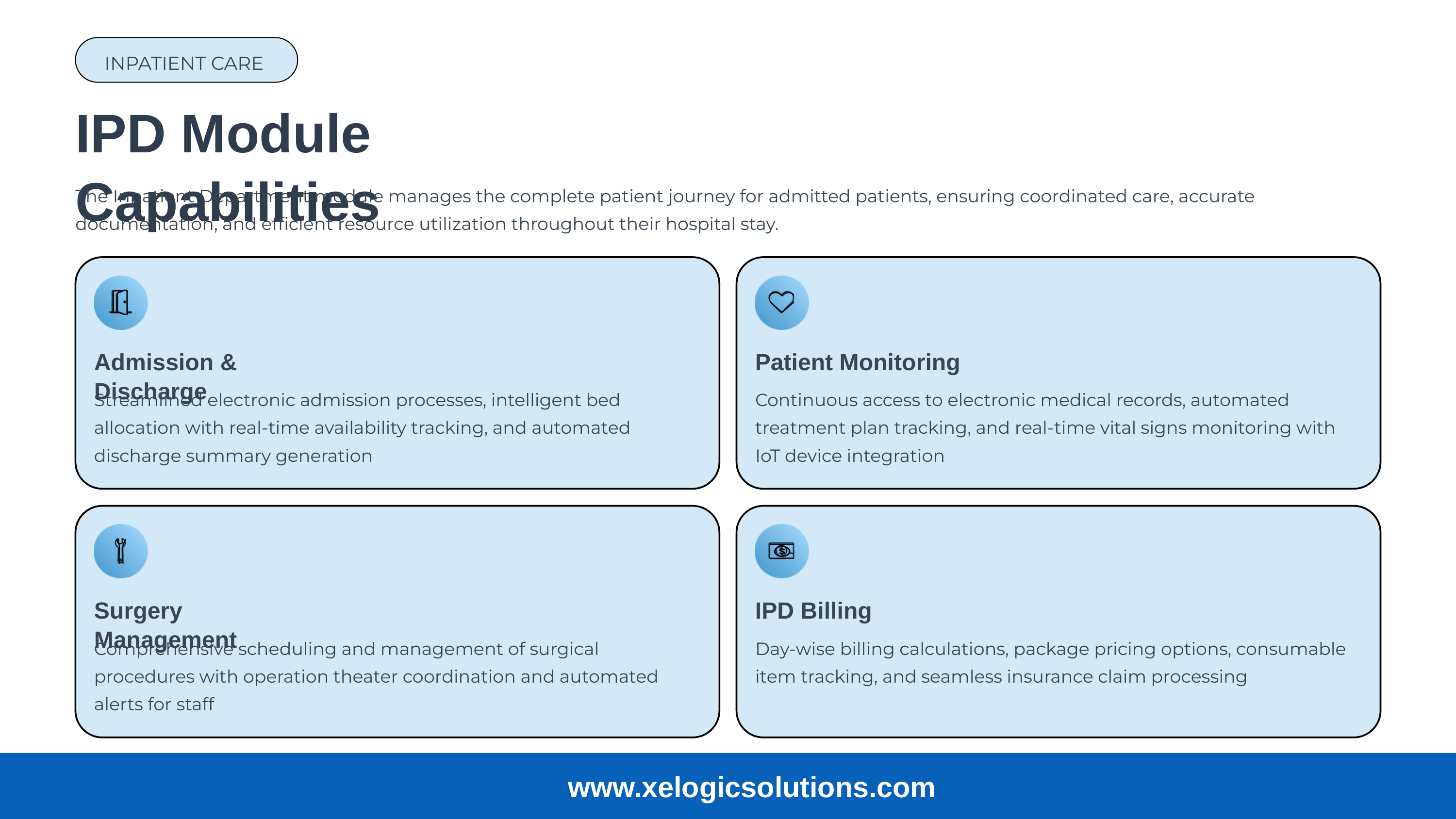

INPATIENT CARE

IPD Module Capabilities
The Inpatient Department module manages the complete patient journey for admitted patients, ensuring coordinated care, accurate documentation, and efficient resource utilization throughout their hospital stay.

Admission & Discharge
Patient Monitoring
Streamlined electronic admission processes, intelligent bed allocation with real-time availability tracking, and automated discharge summary generation
Continuous access to electronic medical records, automated treatment plan tracking, and real-time vital signs monitoring with IoT device integration

Surgery Management
IPD Billing
Comprehensive scheduling and management of surgical procedures with operation theater coordination and automated alerts for staff
Day-wise billing calculations, package pricing options, consumable item tracking, and seamless insurance claim processing

www.xelogicsolutions.com